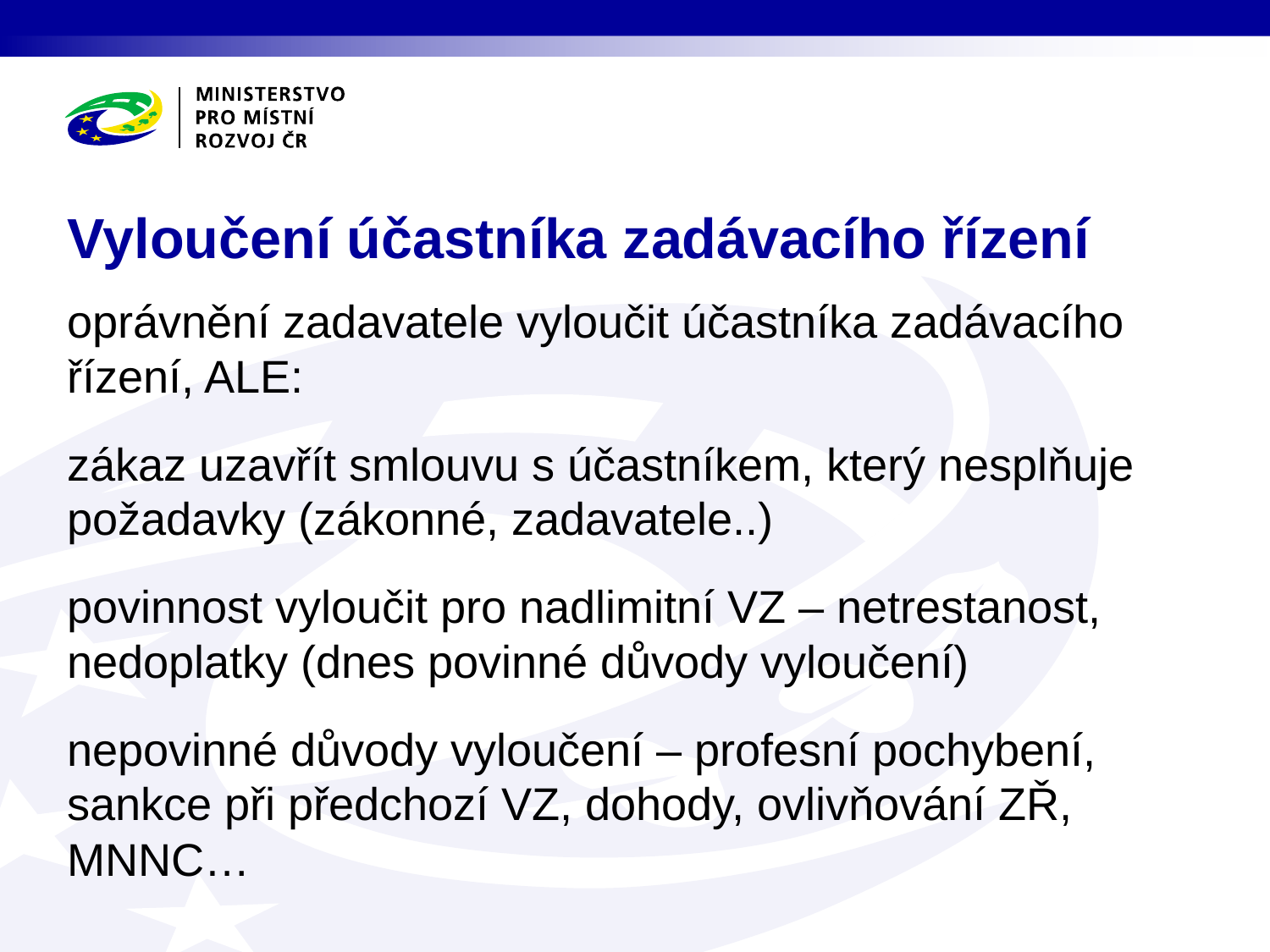

# Vyloučení účastníka zadávacího řízení
oprávnění zadavatele vyloučit účastníka zadávacího řízení, ALE:
zákaz uzavřít smlouvu s účastníkem, který nesplňuje požadavky (zákonné, zadavatele..)
povinnost vyloučit pro nadlimitní VZ – netrestanost, nedoplatky (dnes povinné důvody vyloučení)
nepovinné důvody vyloučení – profesní pochybení, sankce při předchozí VZ, dohody, ovlivňování ZŘ, MNNC…